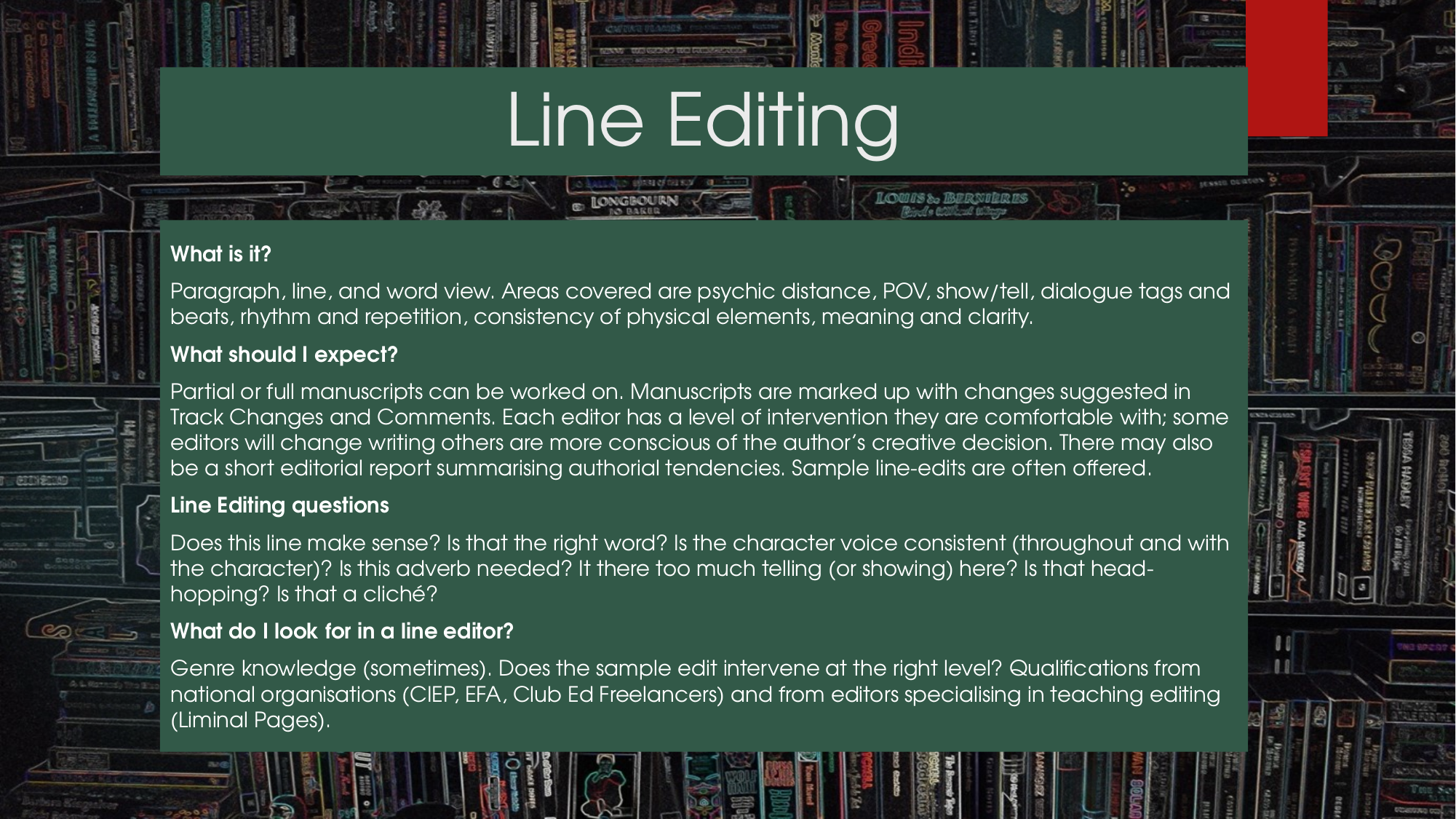

# Line Editing
What is it?
Paragraph, line, and word view. Areas covered are psychic distance, POV, show/tell, dialogue tags and beats, rhythm and repetition, consistency of physical elements, meaning and clarity.
What should I expect?
Partial or full manuscripts can be worked on. Manuscripts are marked up with changes suggested in Track Changes and Comments. Each editor has a level of intervention they are comfortable with; some editors will change writing others are more conscious of the author’s creative decision. There may also be a short editorial report summarising authorial tendencies. Sample line-edits are often offered.
Line Editing questions
Does this line make sense? Is that the right word? Is the character voice consistent (throughout and with the character)? Is this adverb needed? It there too much telling (or showing) here? Is that head-hopping? Is that a cliché?
What do I look for in a line editor?
Genre knowledge (sometimes). Does the sample edit intervene at the right level? Qualifications from national organisations (CIEP, EFA, Club Ed Freelancers) and from editors specialising in teaching editing (Liminal Pages).